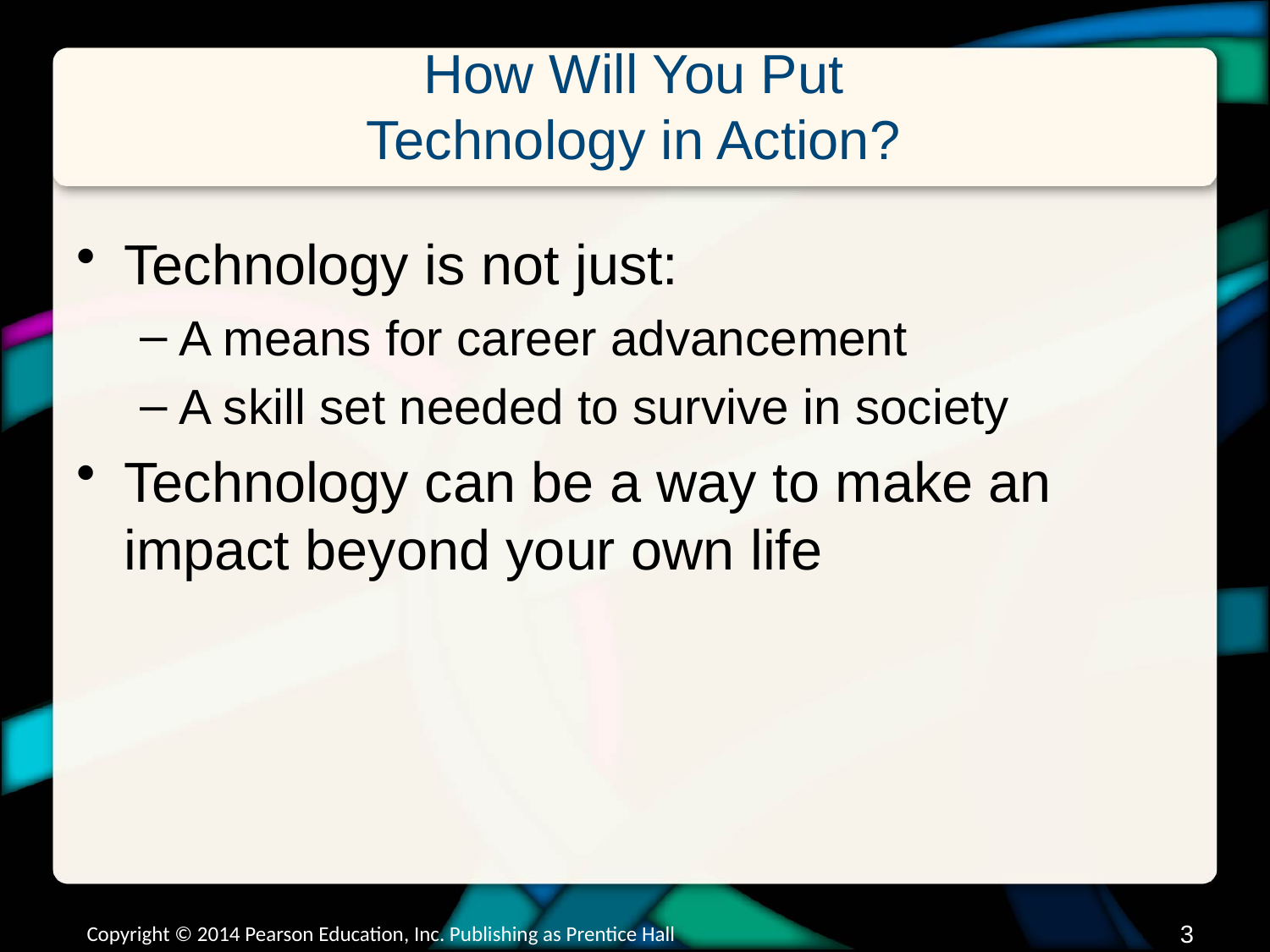

# How Will You Put Technology in Action?

Technology is not just:
A means for career advancement
A skill set needed to survive in society
Technology can be a way to make an impact beyond your own life
Copyright © 2014 Pearson Education, Inc. Publishing as Prentice Hall
3